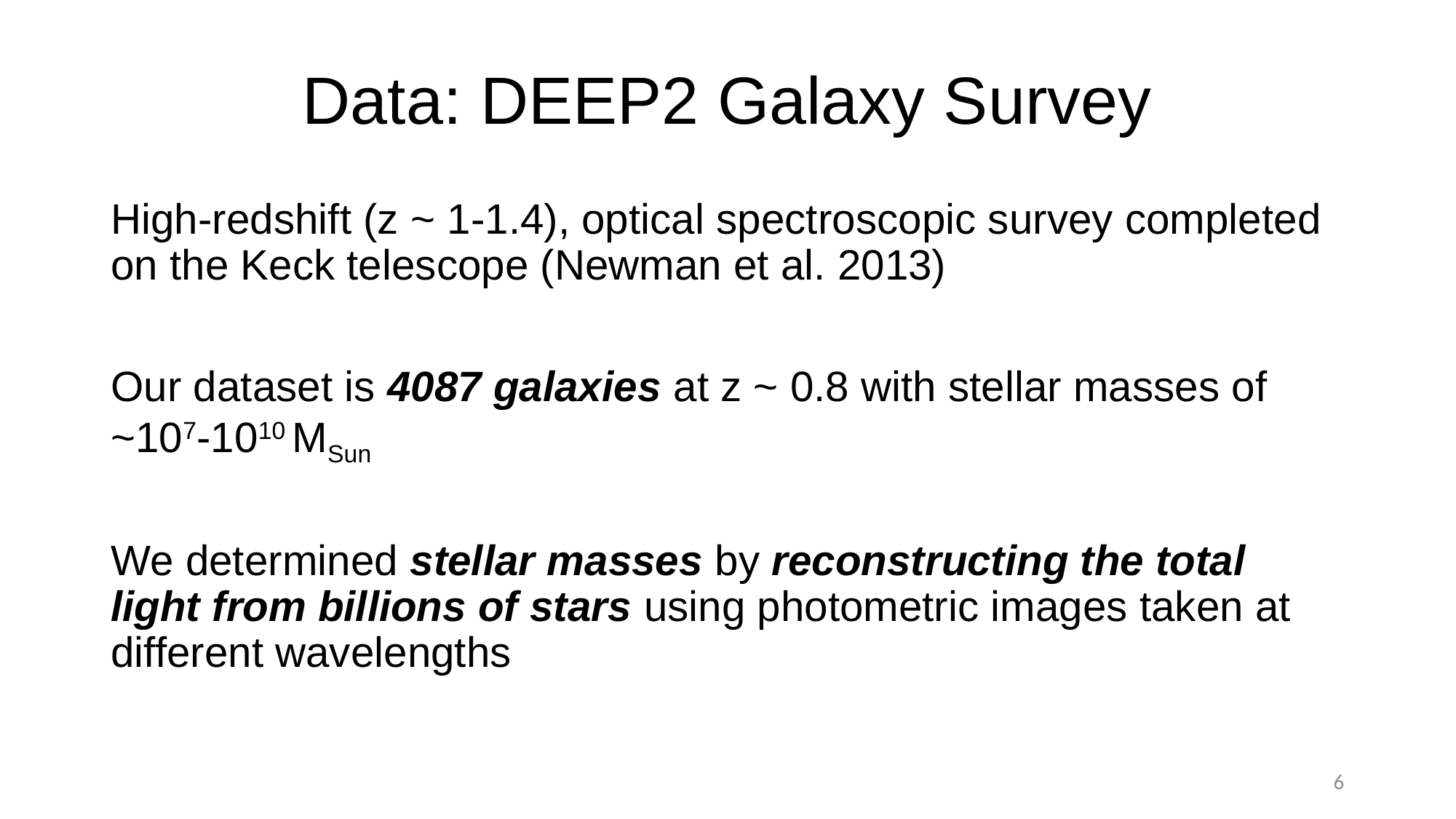

# Data: DEEP2 Galaxy Survey
High-redshift (z ~ 1-1.4), optical spectroscopic survey completed on the Keck telescope (Newman et al. 2013)

Our dataset is 4087 galaxies at z ~ 0.8 with stellar masses of ~107-1010 MSun

We determined stellar masses by reconstructing the total light from billions of stars using photometric images taken at different wavelengths
6